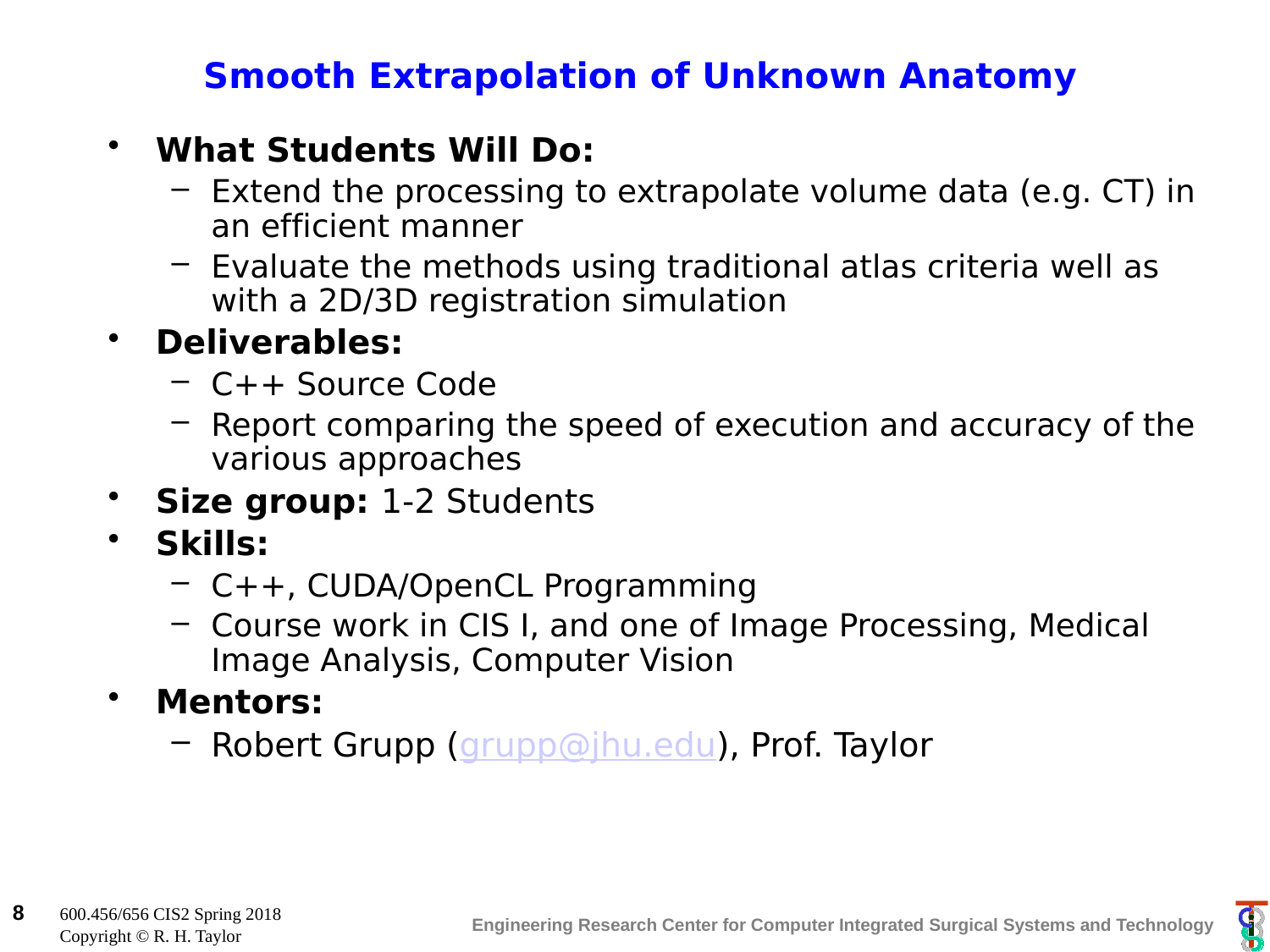

# Smooth Extrapolation of Unknown Anatomy
What Students Will Do:
Extend the processing to extrapolate volume data (e.g. CT) in an efficient manner
Evaluate the methods using traditional atlas criteria well as with a 2D/3D registration simulation
Deliverables:
C++ Source Code
Report comparing the speed of execution and accuracy of the various approaches
Size group: 1-2 Students
Skills:
C++, CUDA/OpenCL Programming
Course work in CIS I, and one of Image Processing, Medical Image Analysis, Computer Vision
Mentors:
Robert Grupp (grupp@jhu.edu), Prof. Taylor